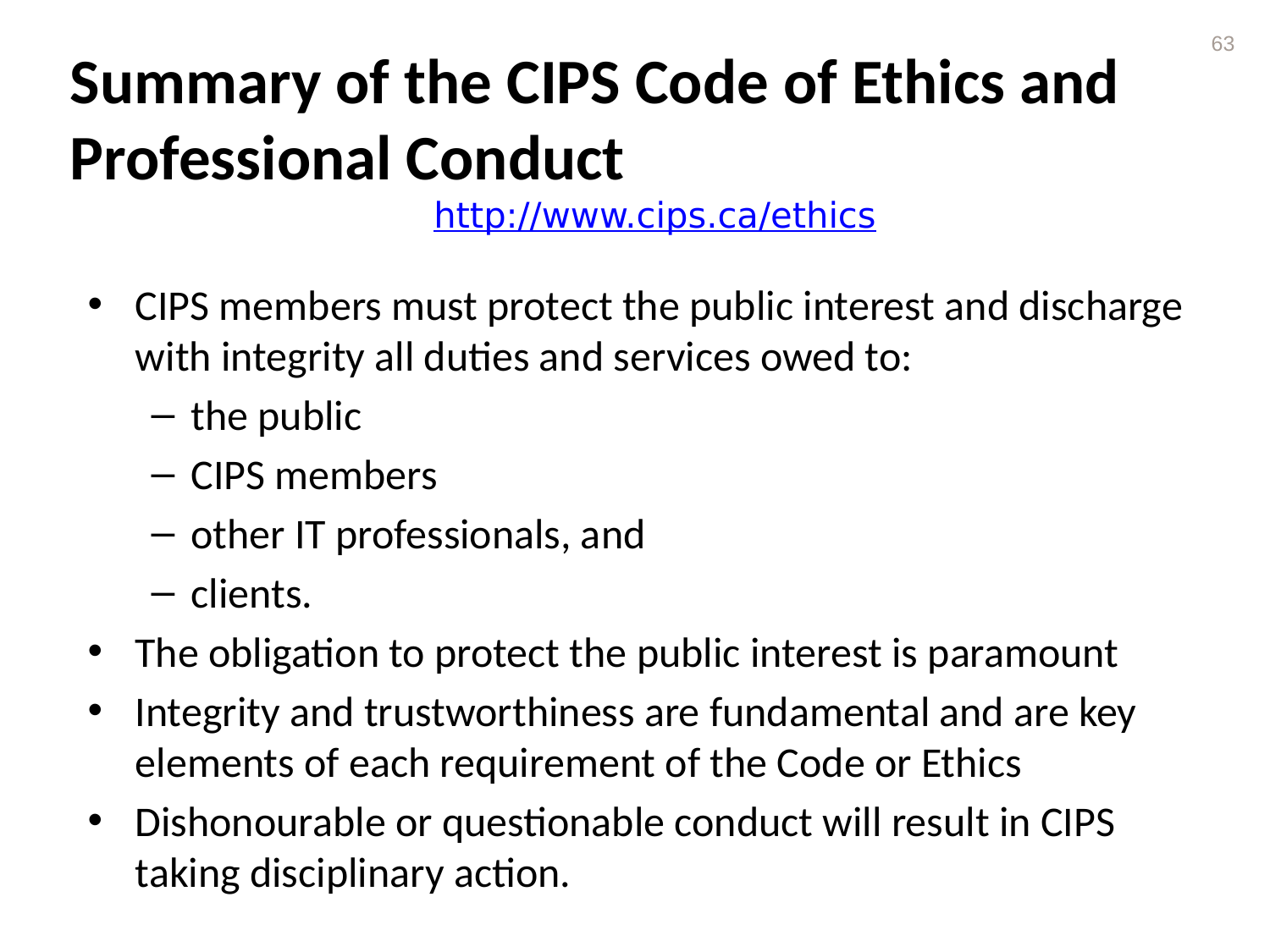

63
# Summary of the CIPS Code of Ethics and Professional Conduct
http://www.cips.ca/ethics

CIPS members must protect the public interest and discharge with integrity all duties and services owed to:
the public
CIPS members
other IT professionals, and
clients.
The obligation to protect the public interest is paramount
Integrity and trustworthiness are fundamental and are key elements of each requirement of the Code or Ethics
Dishonourable or questionable conduct will result in CIPS taking disciplinary action.